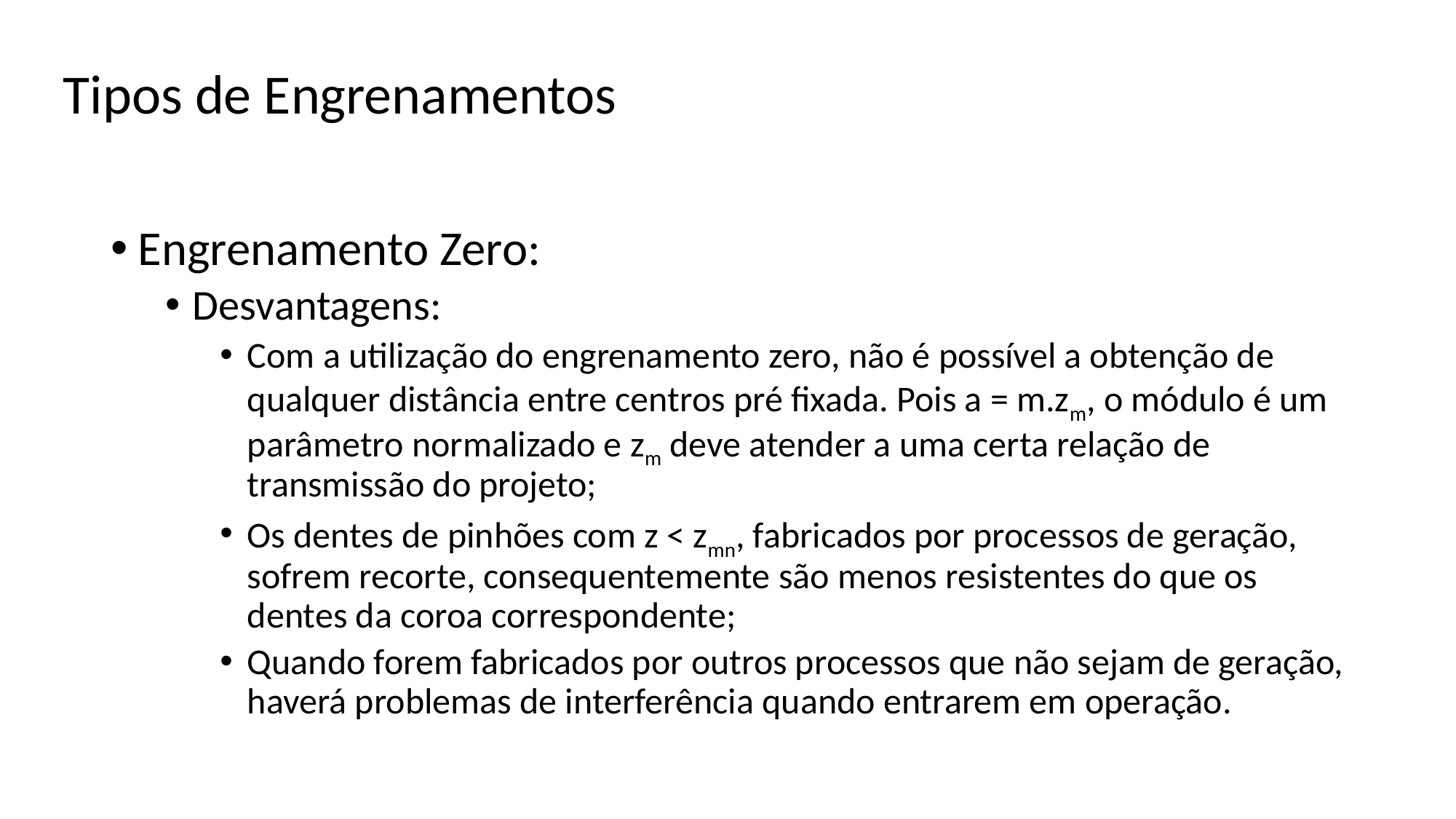

# Tipos de Engrenamentos
Engrenamento Zero:
Desvantagens:
Com a utilização do engrenamento zero, não é possível a obtenção de qualquer distância entre centros pré fixada. Pois a = m.zm, o módulo é um parâmetro normalizado e zm deve atender a uma certa relação de transmissão do projeto;
Os dentes de pinhões com z < zmn, fabricados por processos de geração, sofrem recorte, consequentemente são menos resistentes do que os dentes da coroa correspondente;
Quando forem fabricados por outros processos que não sejam de geração, haverá problemas de interferência quando entrarem em operação.